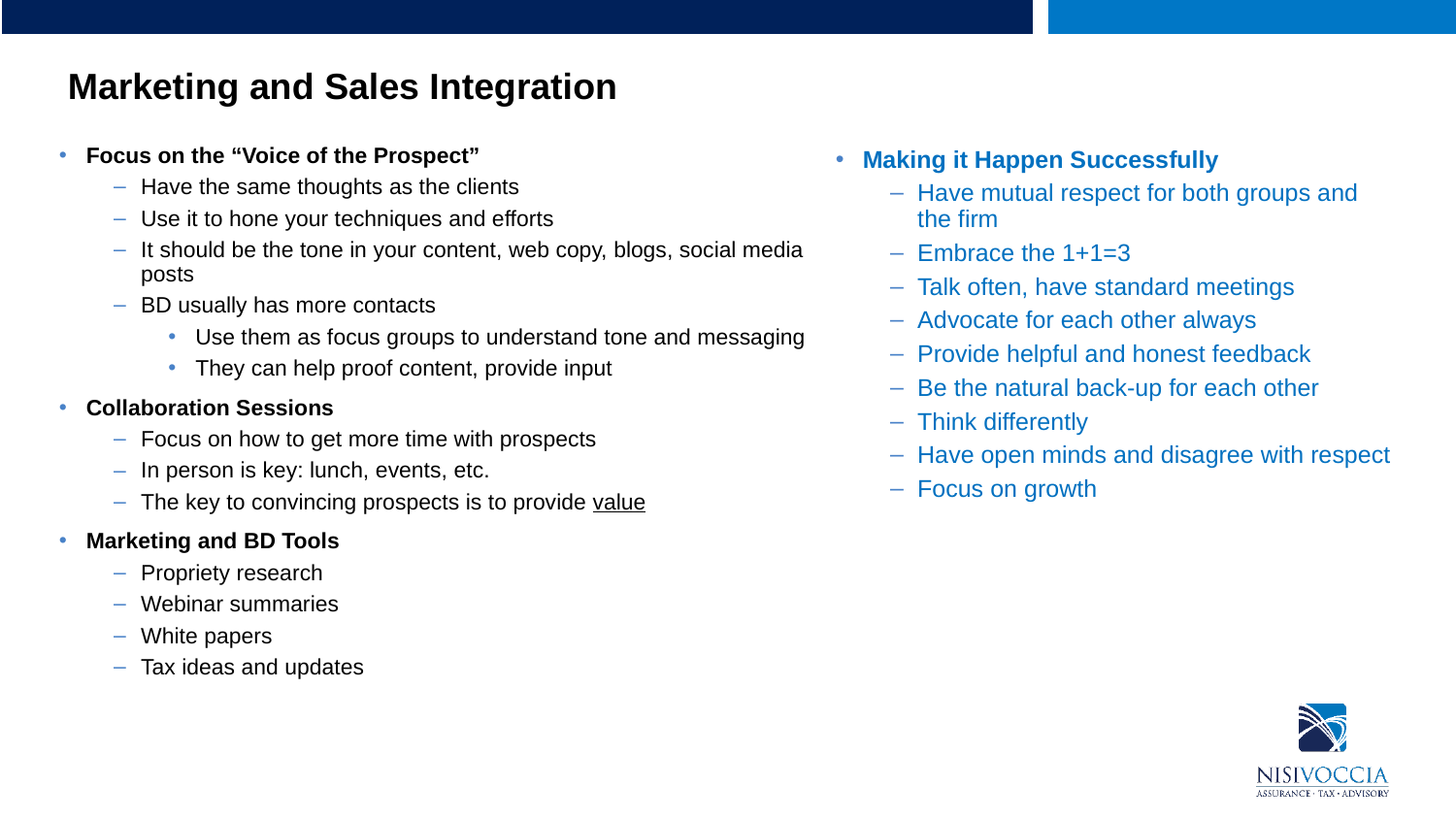

# Marketing and Sales Integration
Focus on the “Voice of the Prospect”
Have the same thoughts as the clients
Use it to hone your techniques and efforts
It should be the tone in your content, web copy, blogs, social media posts
BD usually has more contacts
Use them as focus groups to understand tone and messaging
They can help proof content, provide input
Collaboration Sessions
Focus on how to get more time with prospects
In person is key: lunch, events, etc.
The key to convincing prospects is to provide value
Marketing and BD Tools
Propriety research
Webinar summaries
White papers
Tax ideas and updates

Making it Happen Successfully
Have mutual respect for both groups and the firm
Embrace the 1+1=3
Talk often, have standard meetings
Advocate for each other always
Provide helpful and honest feedback
Be the natural back-up for each other
Think differently
Have open minds and disagree with respect
Focus on growth